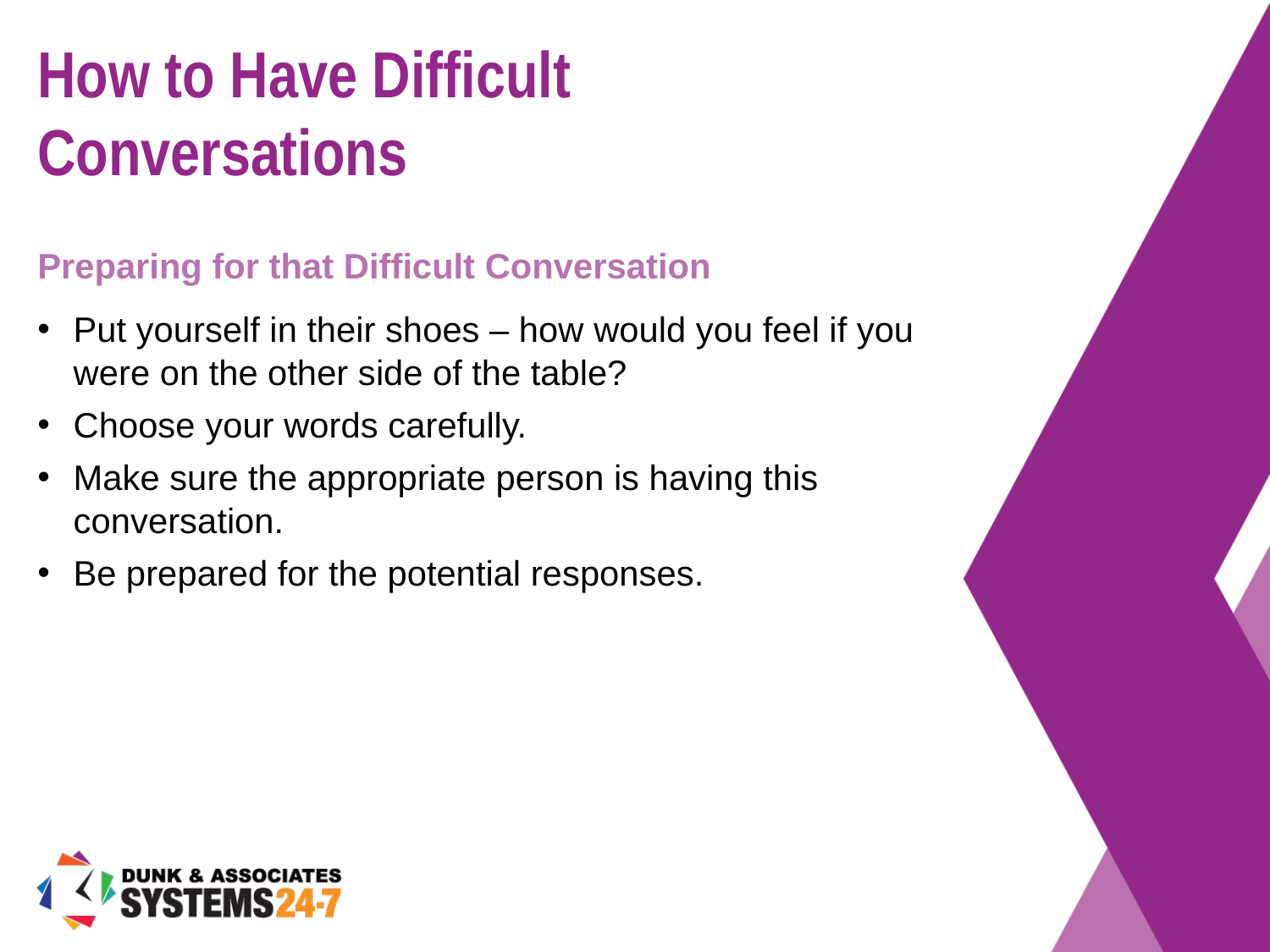

# How to Have Difficult Conversations
Preparing for that Difficult Conversation
Put yourself in their shoes – how would you feel if you were on the other side of the table?
Choose your words carefully.
Make sure the appropriate person is having this conversation.
Be prepared for the potential responses.